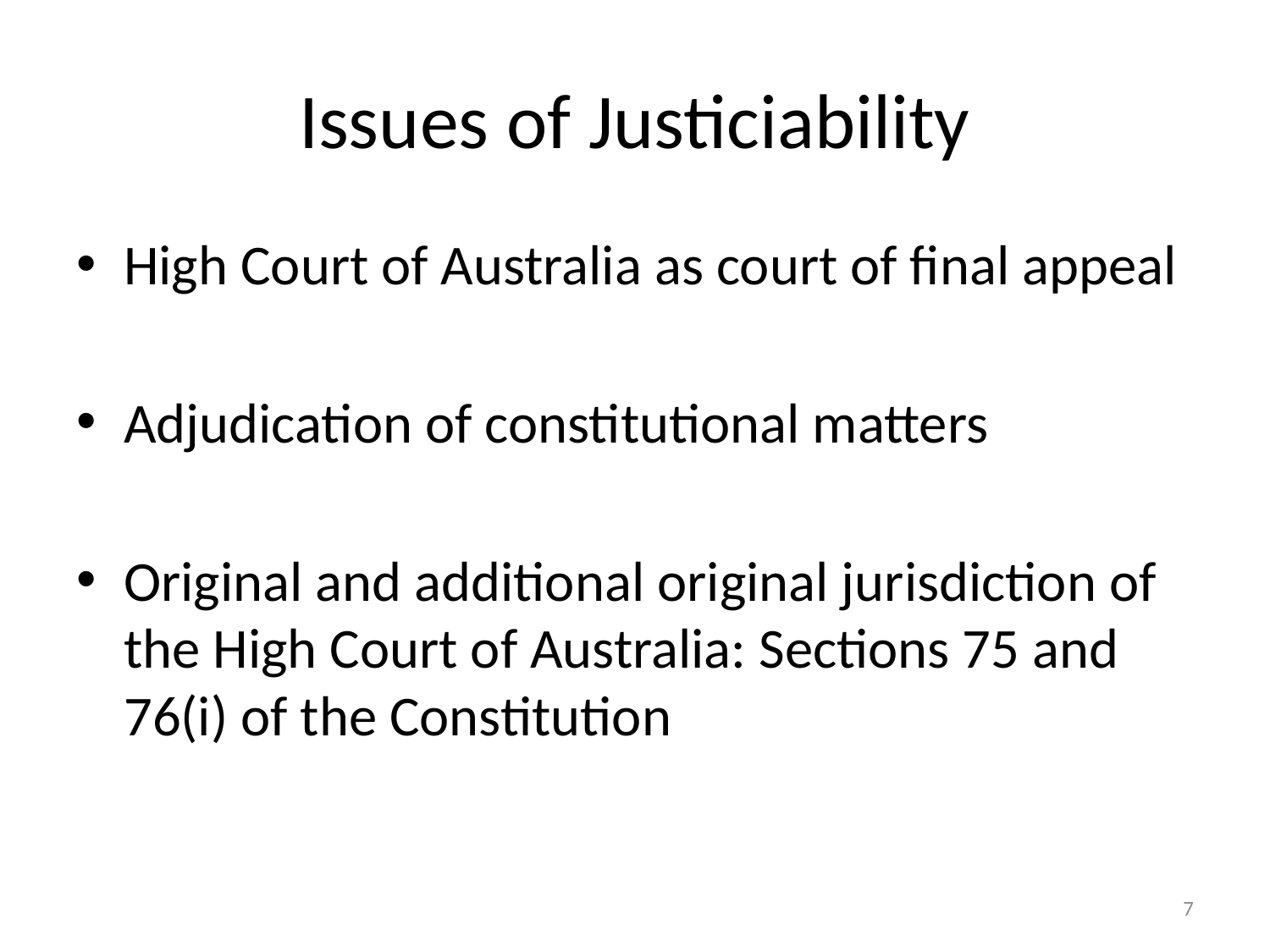

# Issues of Justiciability
High Court of Australia as court of final appeal

Adjudication of constitutional matters

Original and additional original jurisdiction of the High Court of Australia: Sections 75 and 76(i) of the Constitution
7